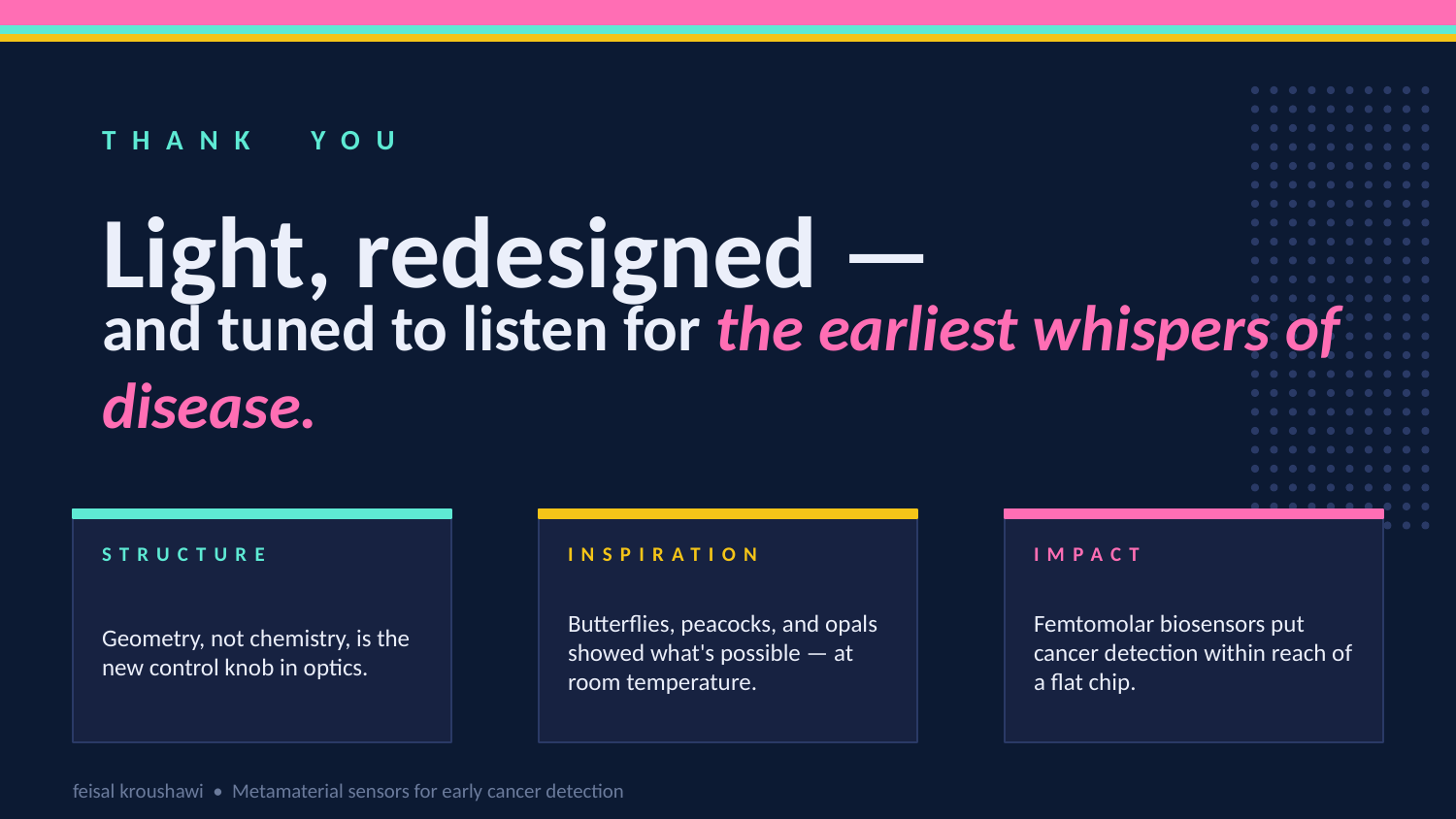

THANK  YOU

Light, redesigned —

and tuned to listen for the earliest whispers of disease.

STRUCTURE
INSPIRATION
IMPACT
Geometry, not chemistry, is the new control knob in optics.
Butterflies, peacocks, and opals showed what's possible — at room temperature.
Femtomolar biosensors put cancer detection within reach of a flat chip.
feisal kroushawi  •  Metamaterial sensors for early cancer detection